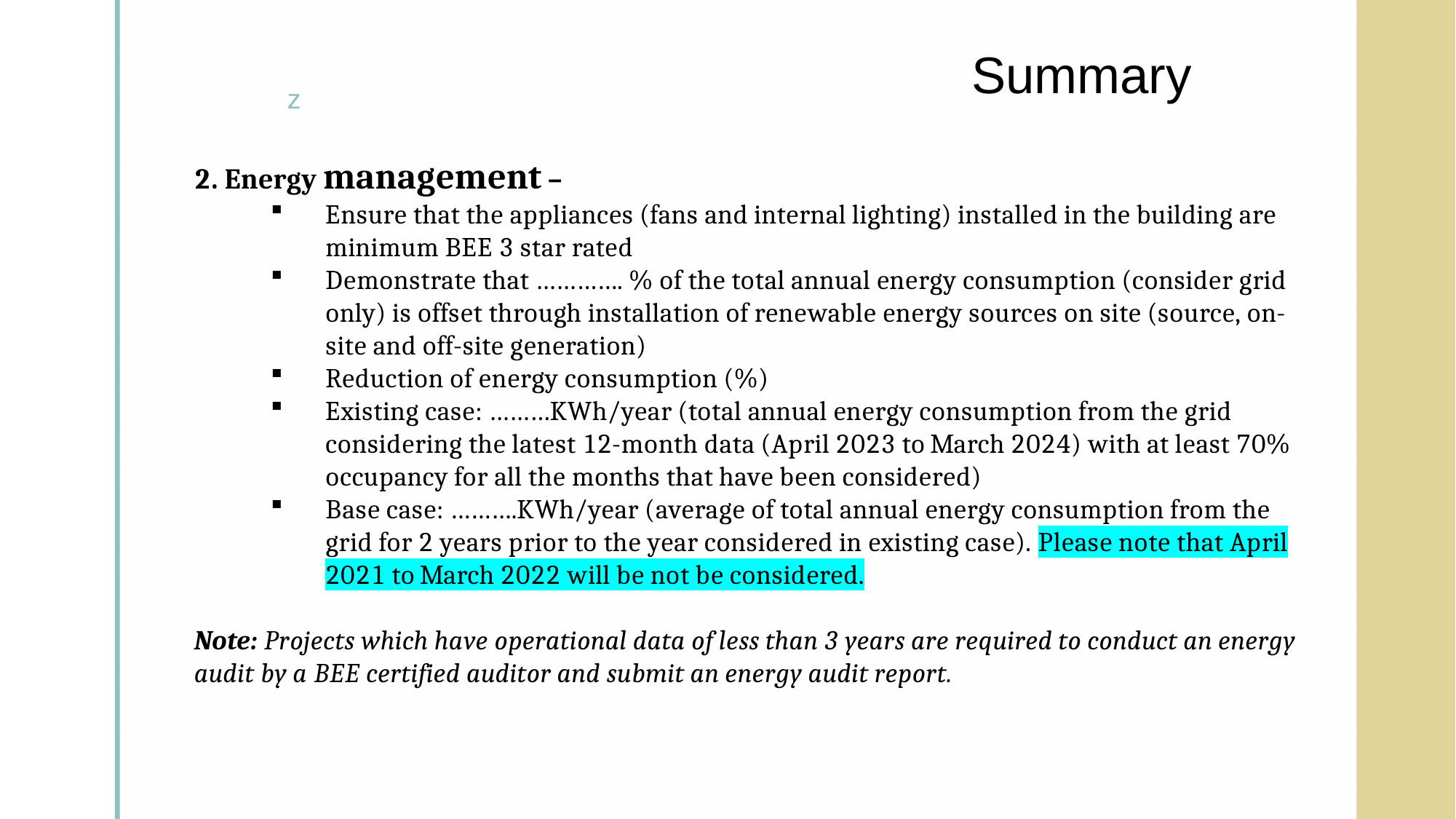

# Summary
2. Energy management –
Ensure that the appliances (fans and internal lighting) installed in the building are minimum BEE 3 star rated
Demonstrate that …………. % of the total annual energy consumption (consider grid only) is offset through installation of renewable energy sources on site (source, on-site and off-site generation)
Reduction of energy consumption (%)
Existing case: ………KWh/year (total annual energy consumption from the grid considering the latest 12-month data (April 2023 to March 2024) with at least 70% occupancy for all the months that have been considered)
Base case: ……….KWh/year (average of total annual energy consumption from the grid for 2 years prior to the year considered in existing case). Please note that April 2021 to March 2022 will be not be considered.

Note: Projects which have operational data of less than 3 years are required to conduct an energy audit by a BEE certified auditor and submit an energy audit report.